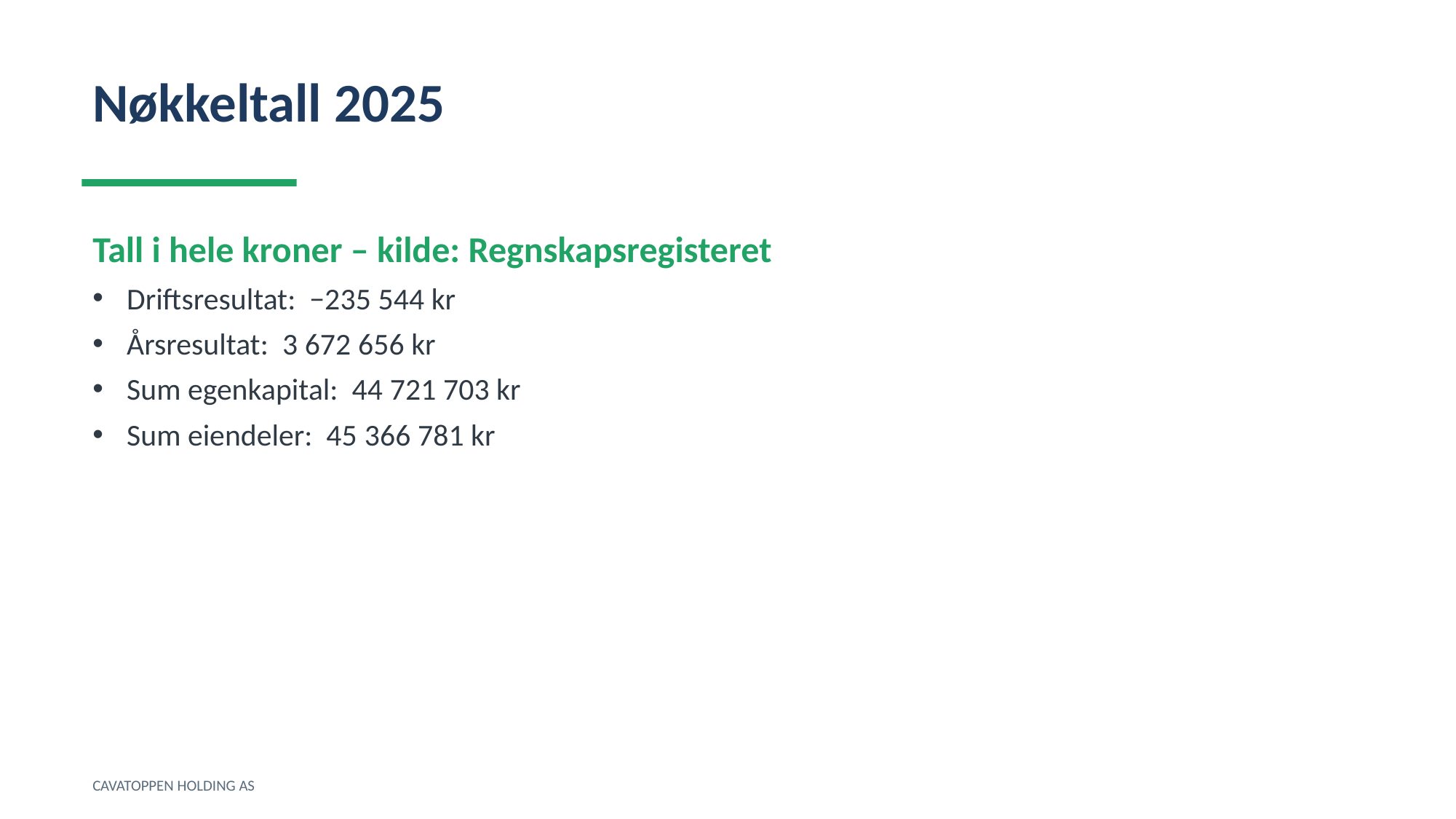

Nøkkeltall 2025

Tall i hele kroner – kilde: Regnskapsregisteret
Driftsresultat:  −235 544 kr
Årsresultat:  3 672 656 kr
Sum egenkapital:  44 721 703 kr
Sum eiendeler:  45 366 781 kr
CAVATOPPEN HOLDING AS